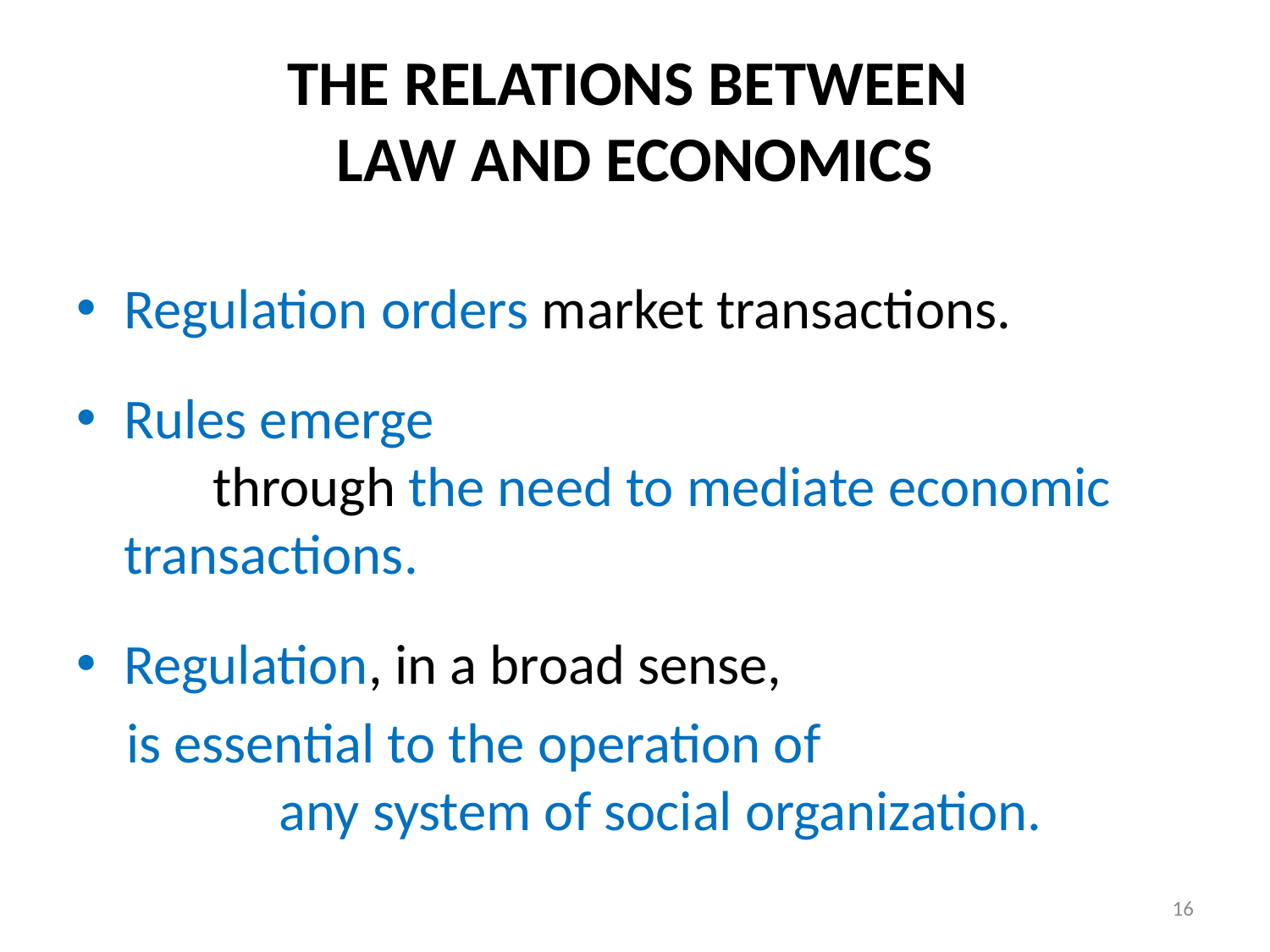

# THE RELATIONS BETWEEN LAW AND ECONOMICS
Regulation orders market transactions.
Rules emerge                                                                   through the need to mediate economic transactions.
Regulation, in a broad sense,
is essential to the operation of                                          any system of social organization.

16